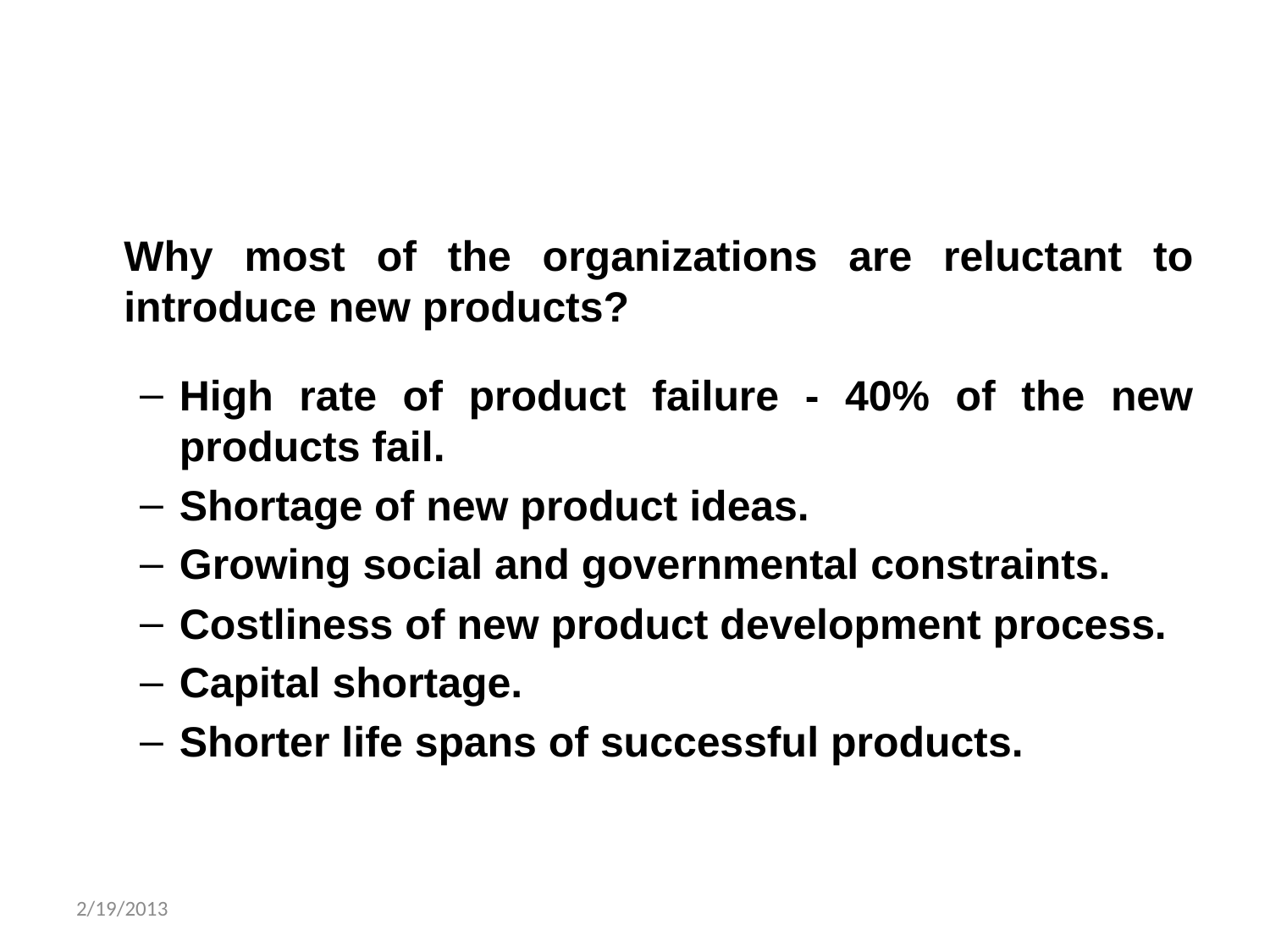

#
	Why most of the organizations are reluctant to introduce new products?

High rate of product failure - 40% of the new products fail.
Shortage of new product ideas.
Growing social and governmental constraints.
Costliness of new product development process.
Capital shortage.
Shorter life spans of successful products.
2/19/2013